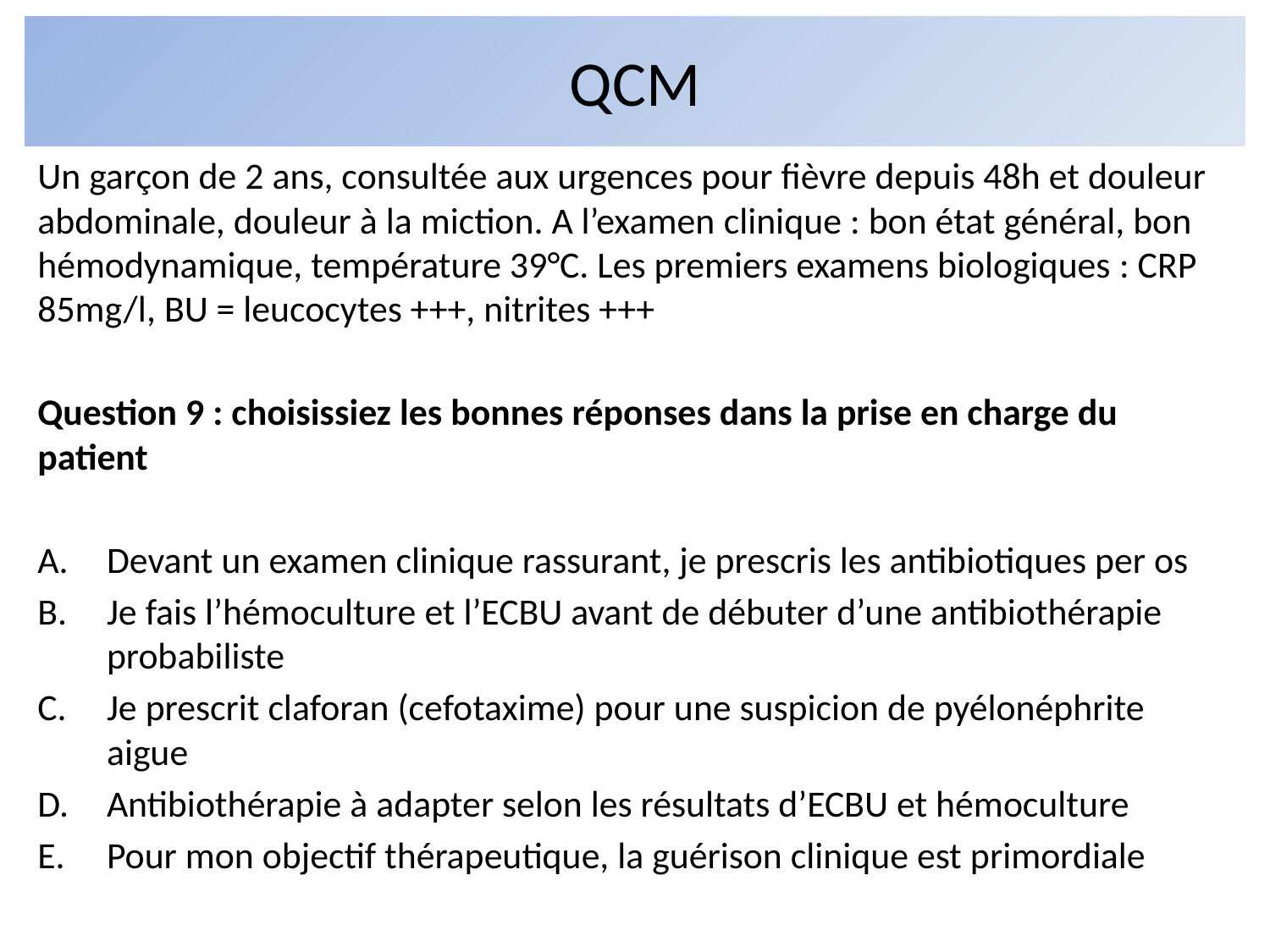

# QCM
Un garçon de 2 ans, consultée aux urgences pour fièvre depuis 48h et douleur abdominale, douleur à la miction. A l’examen clinique : bon état général, bon hémodynamique, température 39°C. Les premiers examens biologiques : CRP 85mg/l, BU = leucocytes +++, nitrites +++

Question 9 : choisissiez les bonnes réponses dans la prise en charge du patient

Devant un examen clinique rassurant, je prescris les antibiotiques per os
Je fais l’hémoculture et l’ECBU avant de débuter d’une antibiothérapie probabiliste
Je prescrit claforan (cefotaxime) pour une suspicion de pyélonéphrite aigue
Antibiothérapie à adapter selon les résultats d’ECBU et hémoculture
Pour mon objectif thérapeutique, la guérison clinique est primordiale